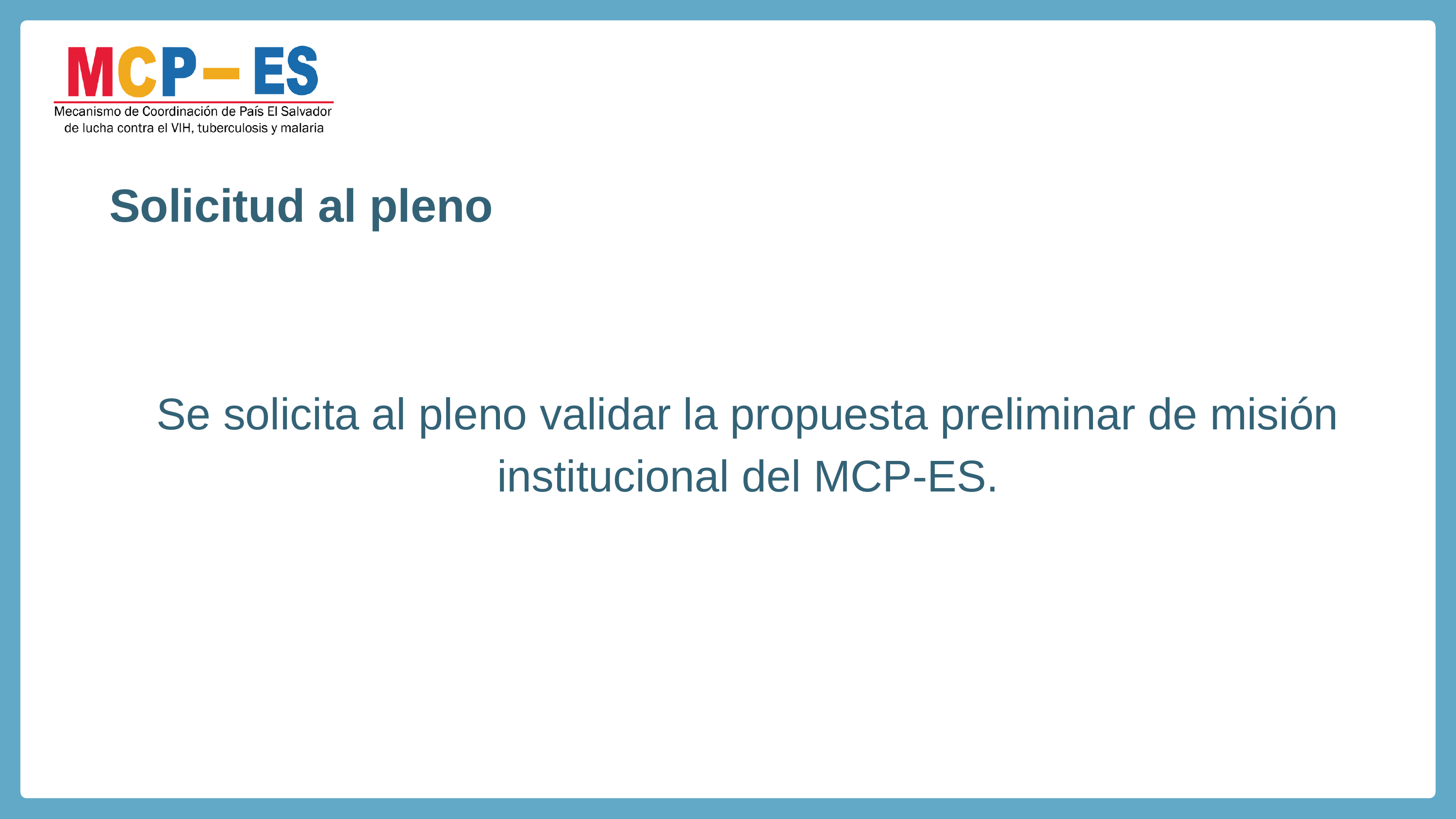

Solicitud al pleno

Se solicita al pleno validar la propuesta preliminar de misión institucional del MCP-ES.